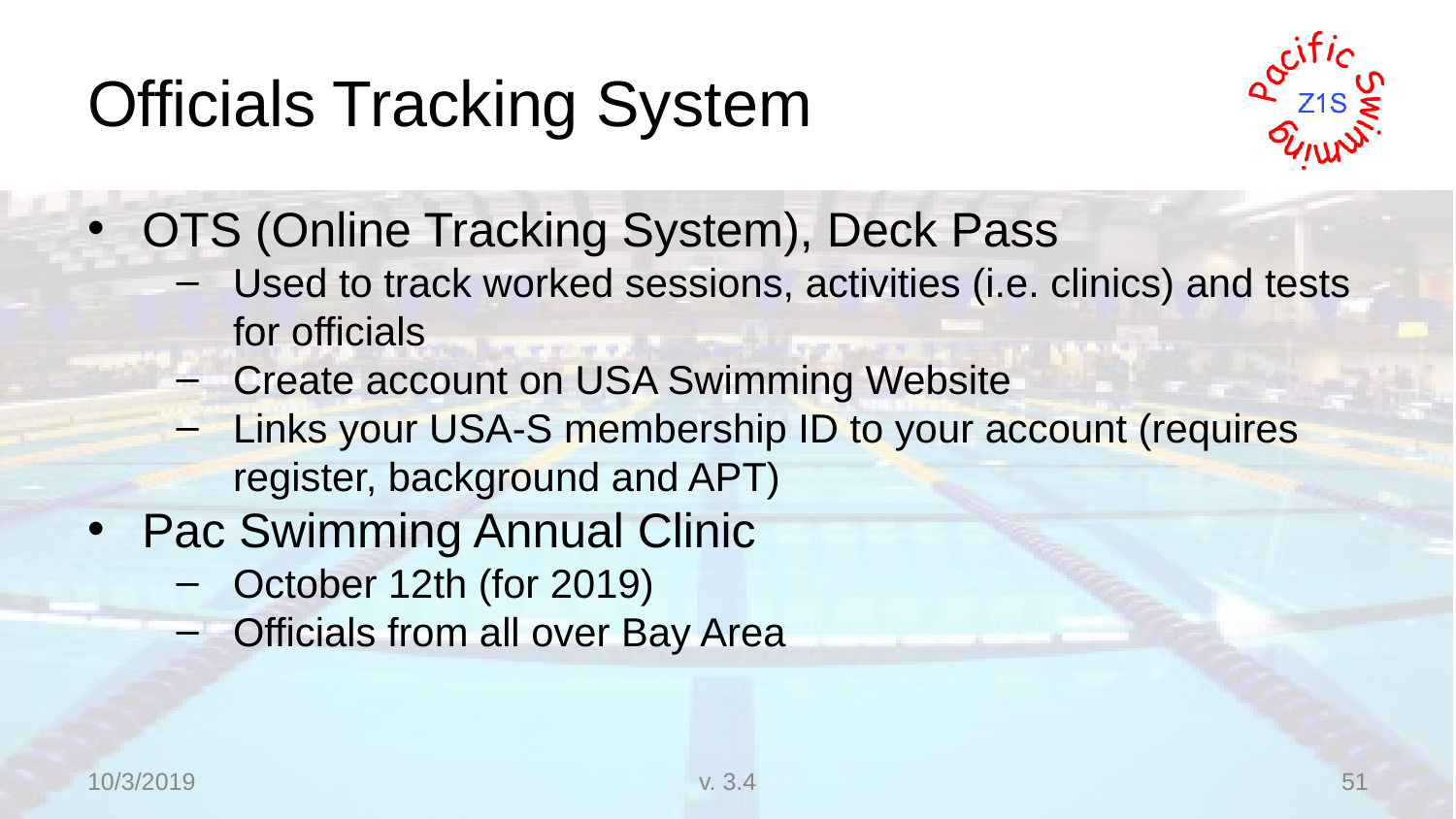

# Officials Tracking System
OTS (Online Tracking System), Deck Pass
Used to track worked sessions, activities (i.e. clinics) and tests for officials
Create account on USA Swimming Website
Links your USA-S membership ID to your account (requires register, background and APT)
Pac Swimming Annual Clinic
October 12th (for 2019)
Officials from all over Bay Area
10/3/2019
v. 3.4
51